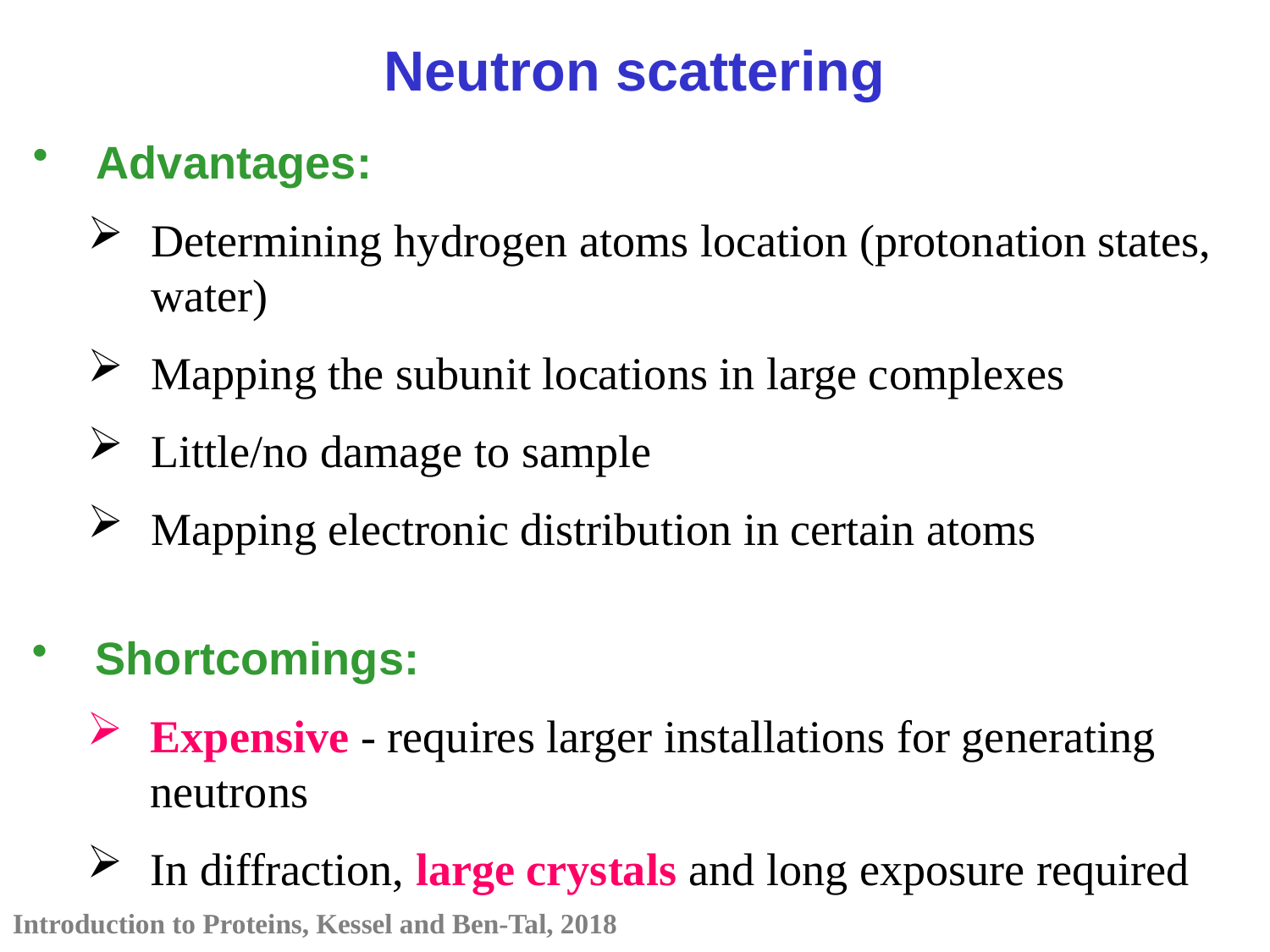

Neutron scattering
Advantages:
Determining hydrogen atoms location (protonation states, water)
Mapping the subunit locations in large complexes
Little/no damage to sample
Mapping electronic distribution in certain atoms
Shortcomings:
Expensive - requires larger installations for generating neutrons
In diffraction, large crystals and long exposure required